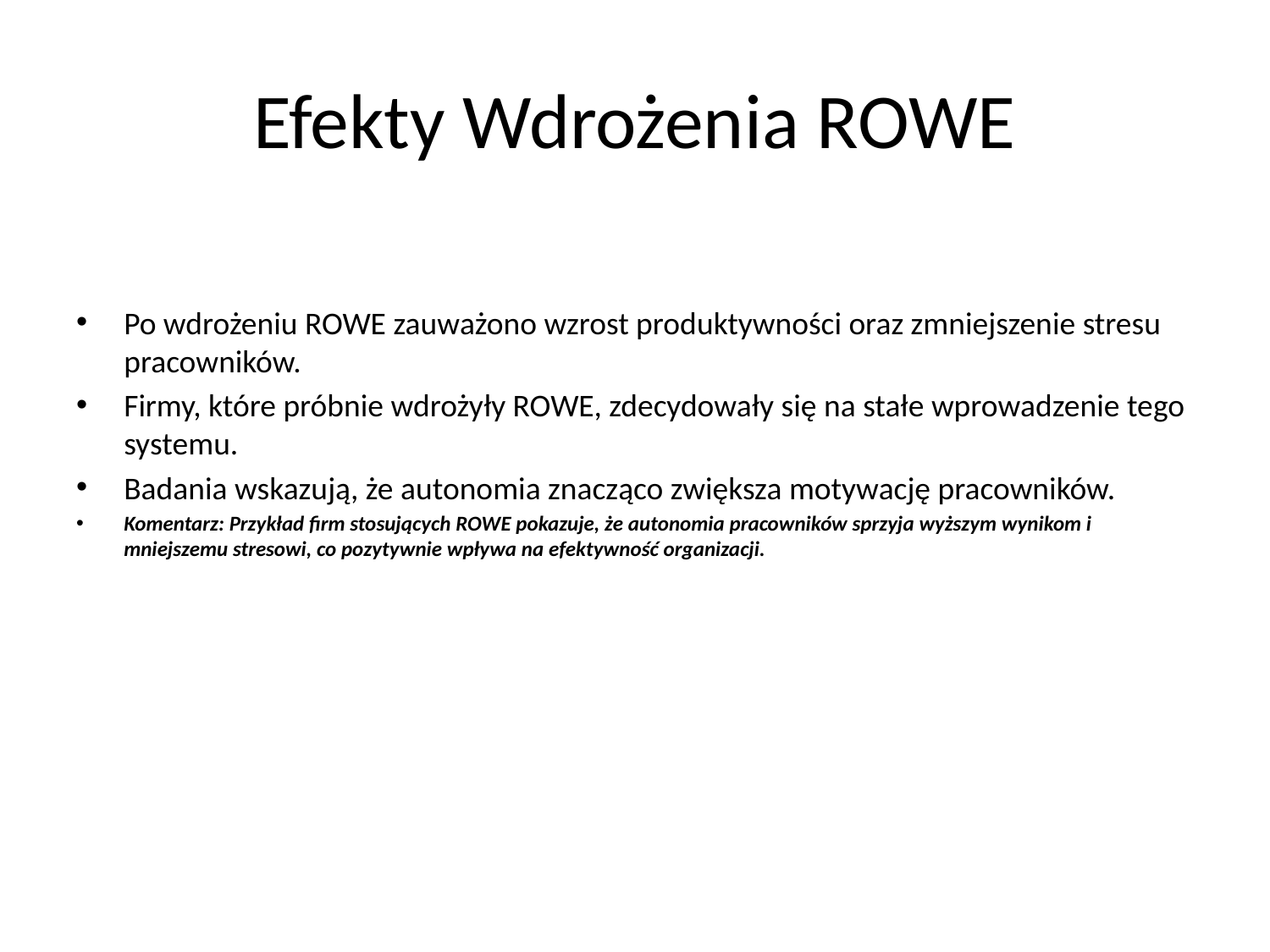

# Efekty Wdrożenia ROWE

Po wdrożeniu ROWE zauważono wzrost produktywności oraz zmniejszenie stresu pracowników.
Firmy, które próbnie wdrożyły ROWE, zdecydowały się na stałe wprowadzenie tego systemu.
Badania wskazują, że autonomia znacząco zwiększa motywację pracowników.
Komentarz: Przykład firm stosujących ROWE pokazuje, że autonomia pracowników sprzyja wyższym wynikom i mniejszemu stresowi, co pozytywnie wpływa na efektywność organizacji.